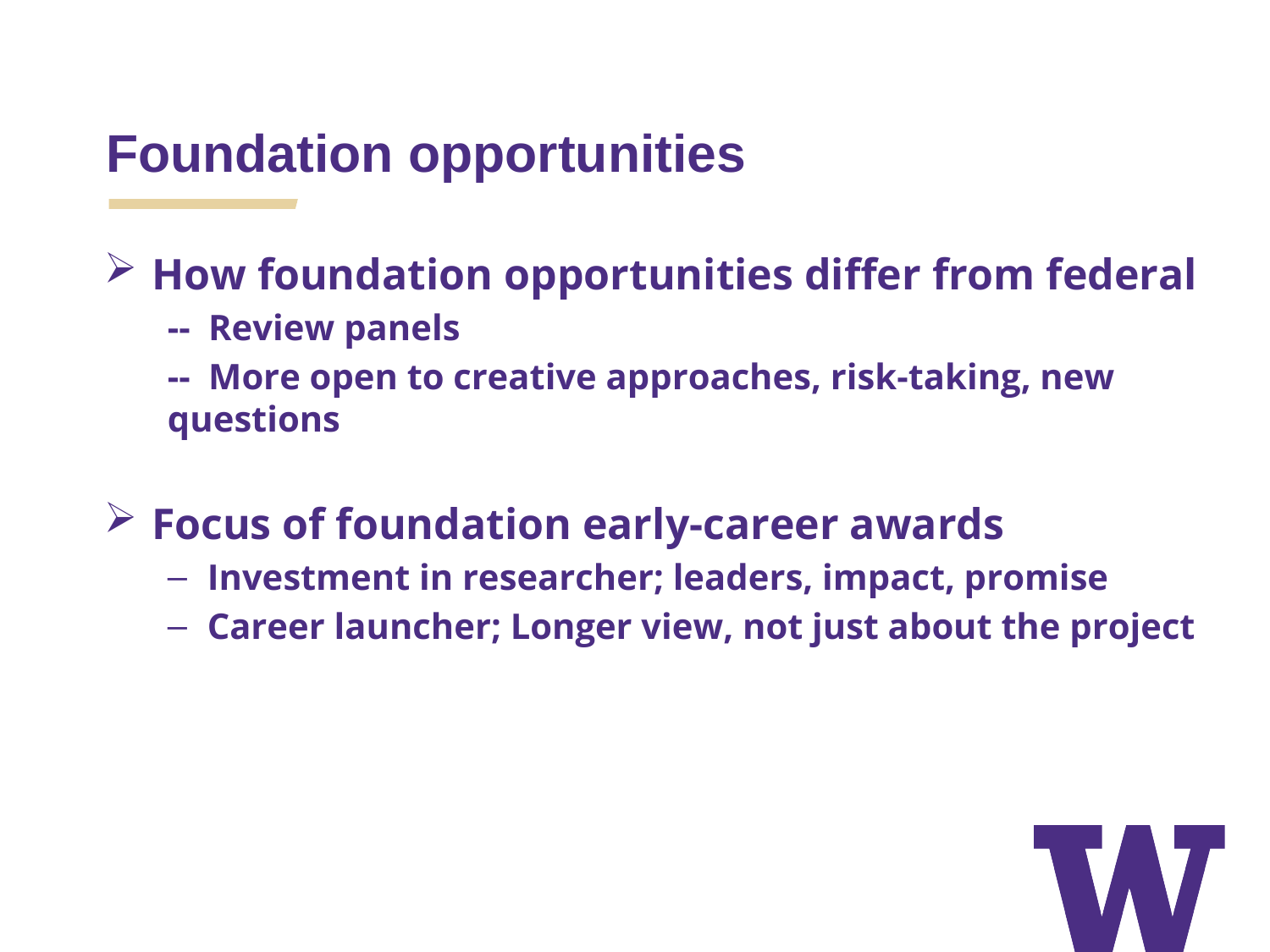

# Foundation opportunities
How foundation opportunities differ from federal
--  Review panels
--  More open to creative approaches, risk-taking, new questions

Focus of foundation early-career awards
Investment in researcher; leaders, impact, promise
Career launcher; Longer view, not just about the project